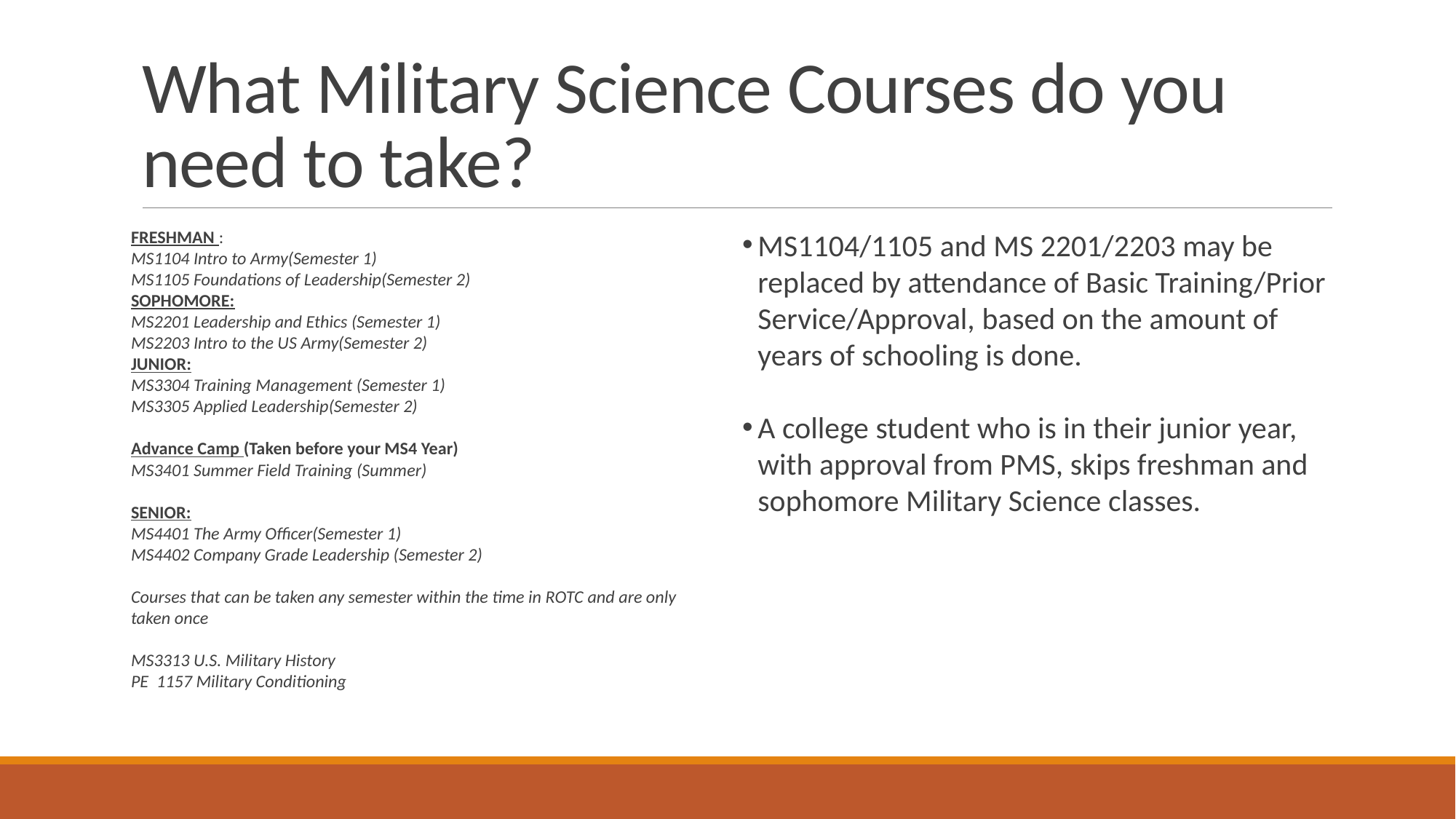

# What Military Science Courses do you need to take?
FRESHMAN :
MS1104 Intro to Army(Semester 1)
MS1105 Foundations of Leadership(Semester 2)
SOPHOMORE:
MS2201 Leadership and Ethics (Semester 1)
MS2203 Intro to the US Army(Semester 2)
JUNIOR:
MS3304 Training Management (Semester 1)
MS3305 Applied Leadership(Semester 2)

Advance Camp (Taken before your MS4 Year)
MS3401 Summer Field Training (Summer)

SENIOR:
MS4401 The Army Officer(Semester 1)
MS4402 Company Grade Leadership (Semester 2)

Courses that can be taken any semester within the time in ROTC and are only taken once

MS3313 U.S. Military History
PE  1157 Military Conditioning

MS1104/1105 and MS 2201/2203 may be replaced by attendance of Basic Training/Prior Service/Approval, based on the amount of years of schooling is done.

A college student who is in their junior year, with approval from PMS, skips freshman and sophomore Military Science classes.